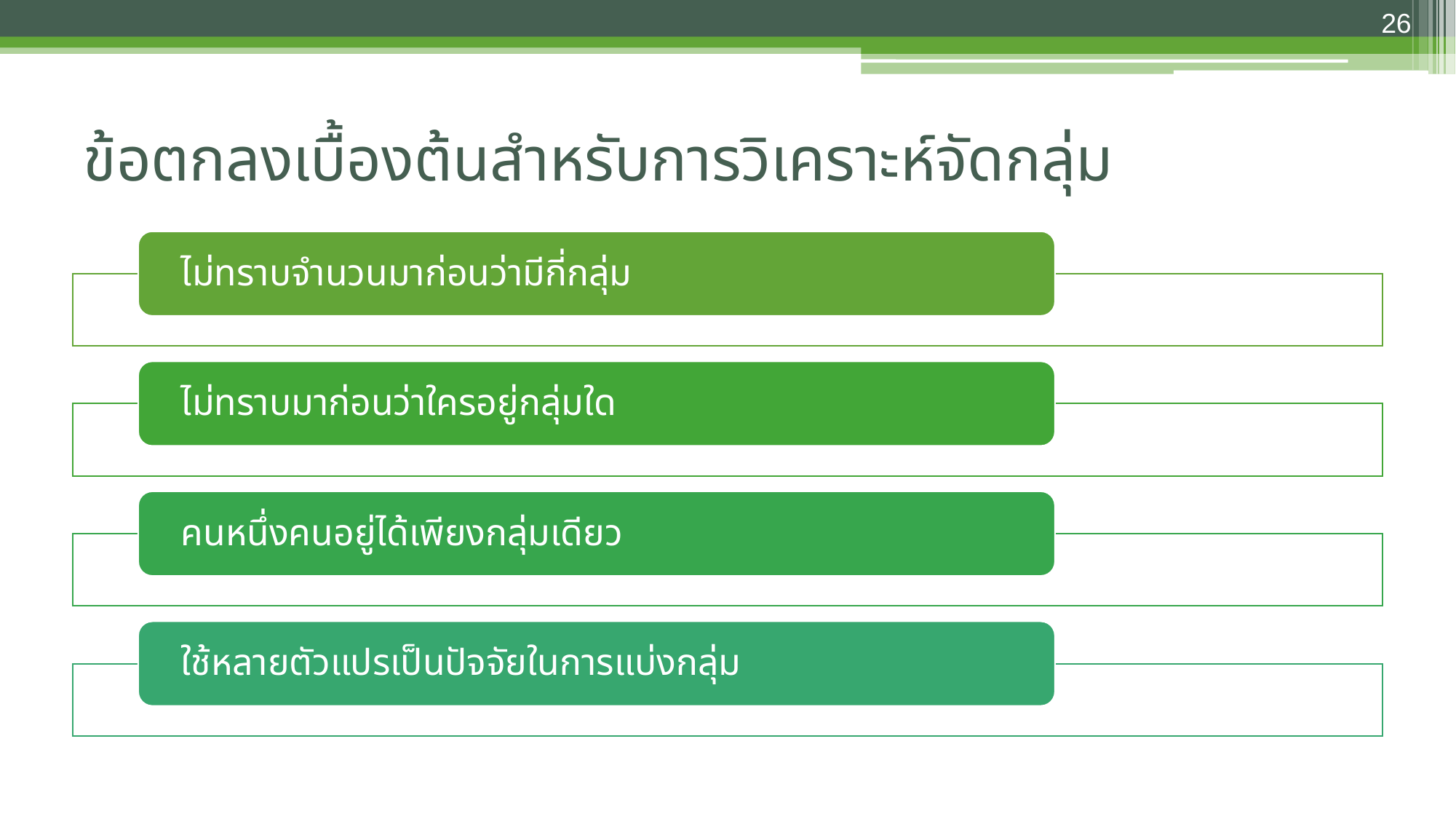

26
# ข้อตกลงเบื้องต้นสำหรับการวิเคราะห์จัดกลุ่ม
ไม่ทราบจำนวนมาก่อนว่ามีกี่กลุ่ม
ไม่ทราบมาก่อนว่าใครอยู่กลุ่มใด
คนหนึ่งคนอยู่ได้เพียงกลุ่มเดียว
ใช้หลายตัวแปรเป็นปัจจัยในการแบ่งกลุ่ม